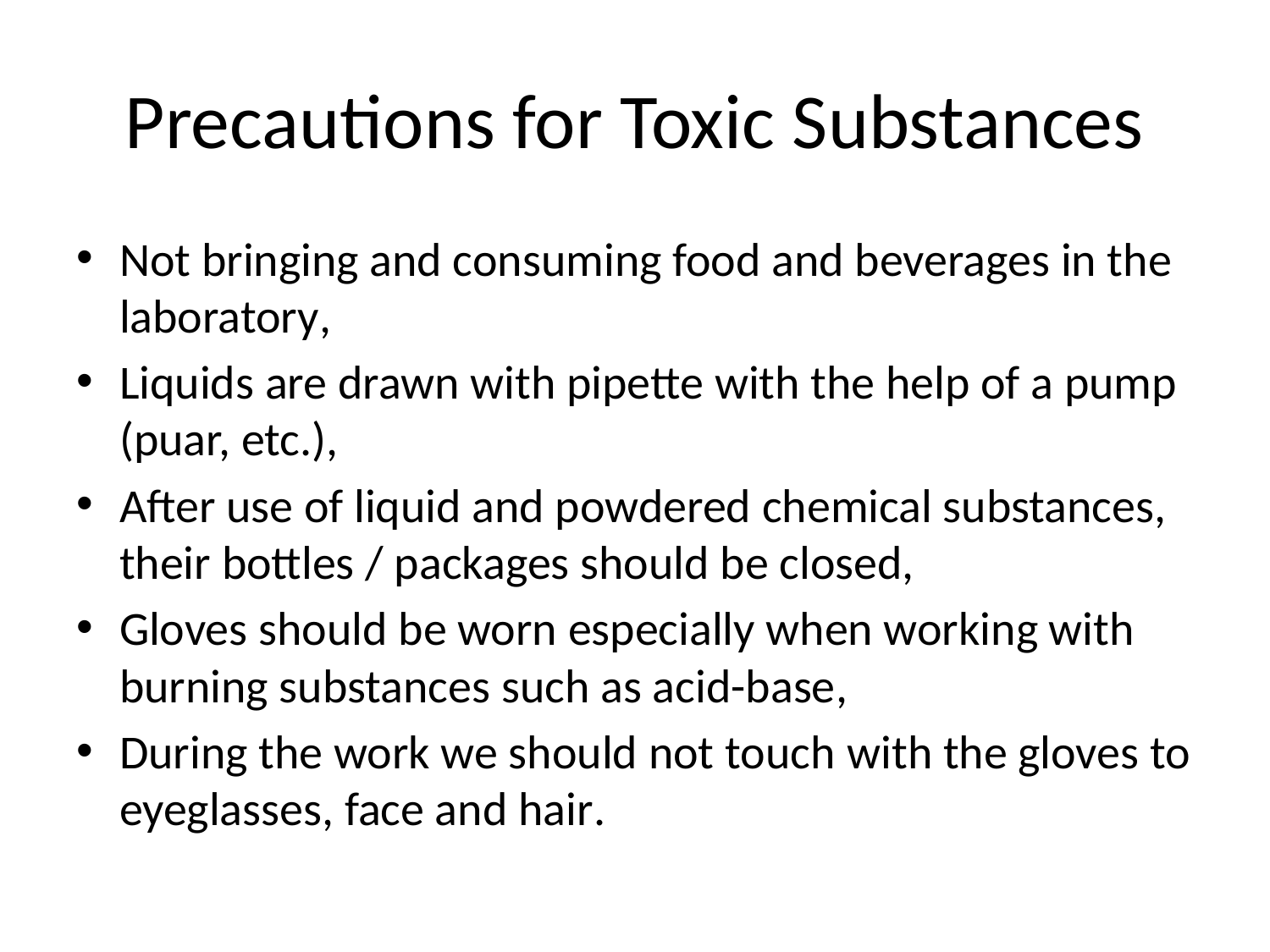

# Precautions for Toxic Substances
Not bringing and consuming food and beverages in the laboratory,
Liquids are drawn with pipette with the help of a pump (puar, etc.),
After use of liquid and powdered chemical substances, their bottles / packages should be closed,
Gloves should be worn especially when working with burning substances such as acid-base,
During the work we should not touch with the gloves to eyeglasses, face and hair.